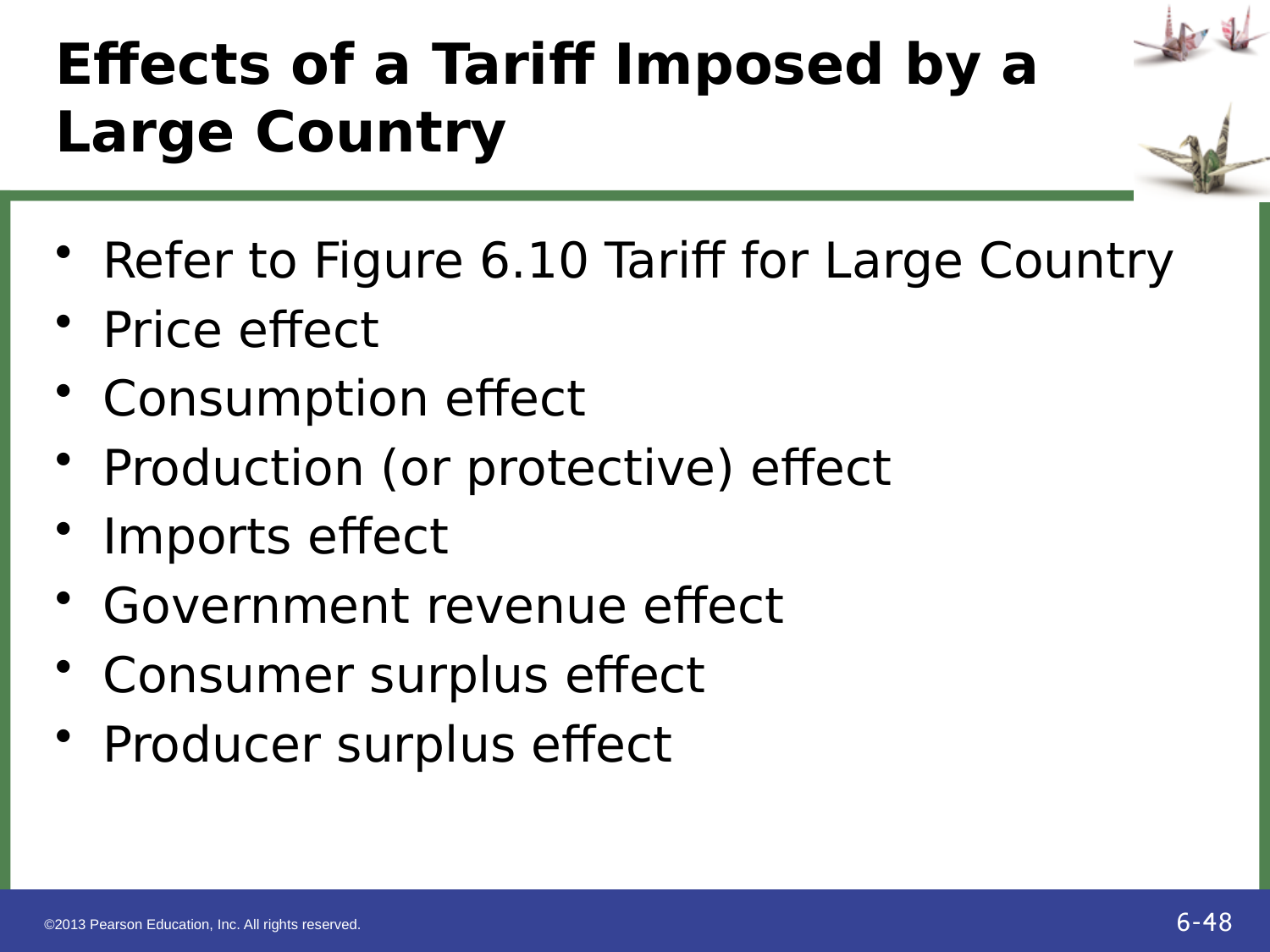

Refer to Figure 6.10 Tariff for Large Country
Price effect
Consumption effect
Production (or protective) effect
Imports effect
Government revenue effect
Consumer surplus effect
Producer surplus effect
Effects of a Tariff Imposed by a Large Country